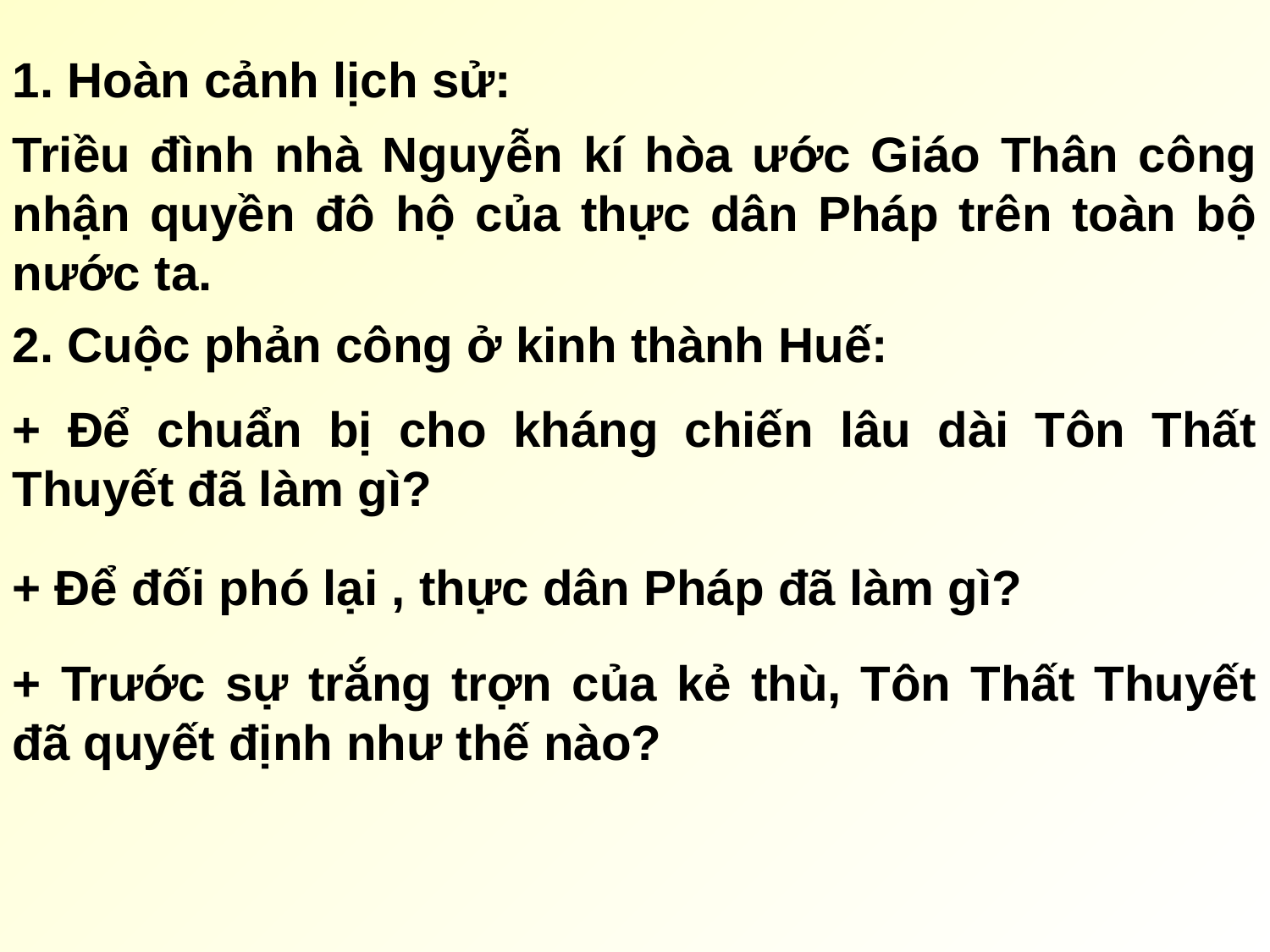

1. Hoàn cảnh lịch sử:
Triều đình nhà Nguyễn kí hòa ước Giáo Thân công nhận quyền đô hộ của thực dân Pháp trên toàn bộ nước ta.
2. Cuộc phản công ở kinh thành Huế:
+ Để chuẩn bị cho kháng chiến lâu dài Tôn Thất Thuyết đã làm gì?
+ Để đối phó lại , thực dân Pháp đã làm gì?
+ Trước sự trắng trợn của kẻ thù, Tôn Thất Thuyết đã quyết định như thế nào?